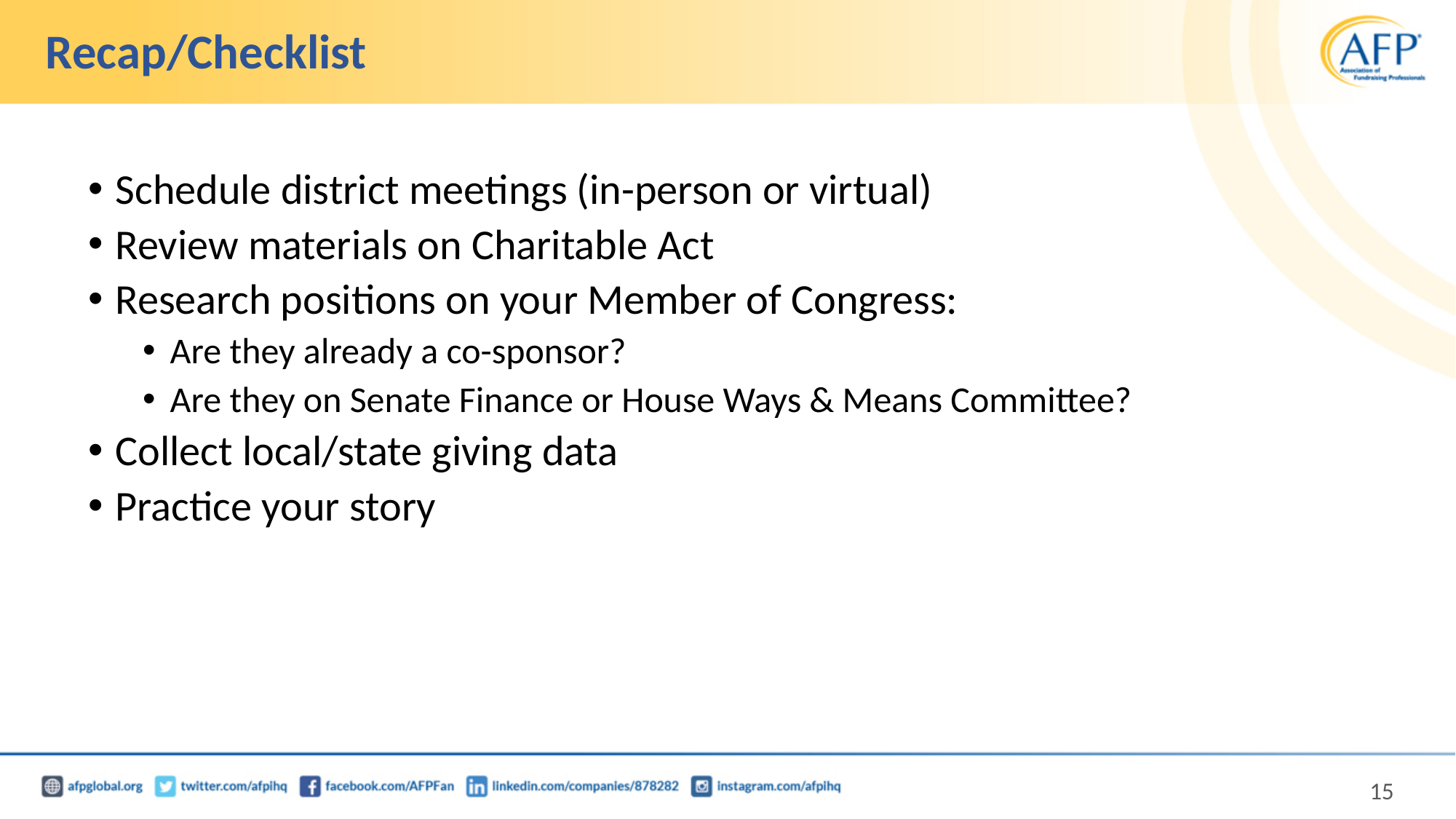

# Recap/Checklist
Schedule district meetings (in-person or virtual)
Review materials on Charitable Act
Research positions on your Member of Congress:
Are they already a co-sponsor?
Are they on Senate Finance or House Ways & Means Committee?
Collect local/state giving data
Practice your story